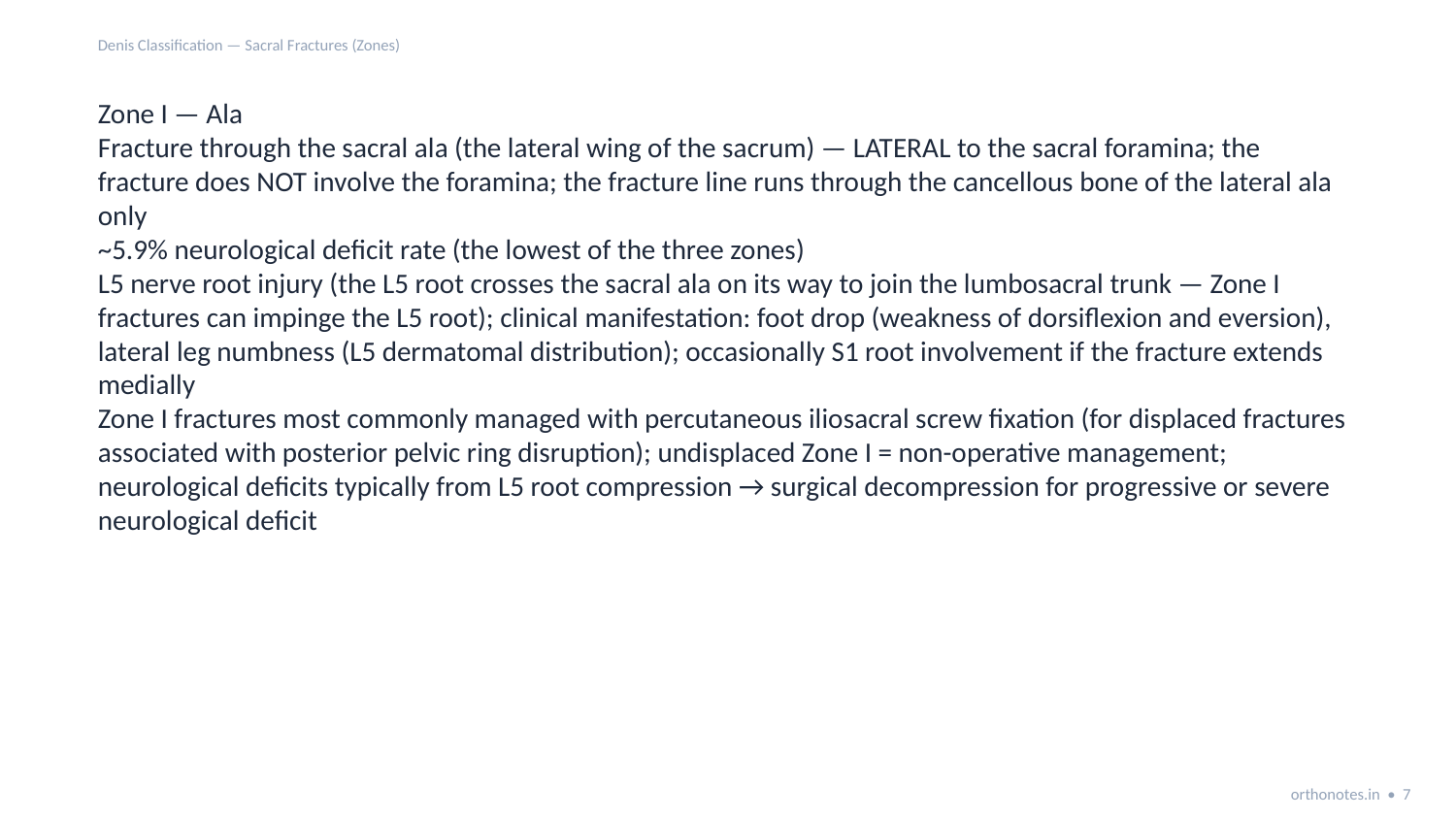

Denis Classification — Sacral Fractures (Zones)
Zone I — Ala
Fracture through the sacral ala (the lateral wing of the sacrum) — LATERAL to the sacral foramina; the fracture does NOT involve the foramina; the fracture line runs through the cancellous bone of the lateral ala only
~5.9% neurological deficit rate (the lowest of the three zones)
L5 nerve root injury (the L5 root crosses the sacral ala on its way to join the lumbosacral trunk — Zone I fractures can impinge the L5 root); clinical manifestation: foot drop (weakness of dorsiflexion and eversion), lateral leg numbness (L5 dermatomal distribution); occasionally S1 root involvement if the fracture extends medially
Zone I fractures most commonly managed with percutaneous iliosacral screw fixation (for displaced fractures associated with posterior pelvic ring disruption); undisplaced Zone I = non-operative management; neurological deficits typically from L5 root compression → surgical decompression for progressive or severe neurological deficit
orthonotes.in  •  7